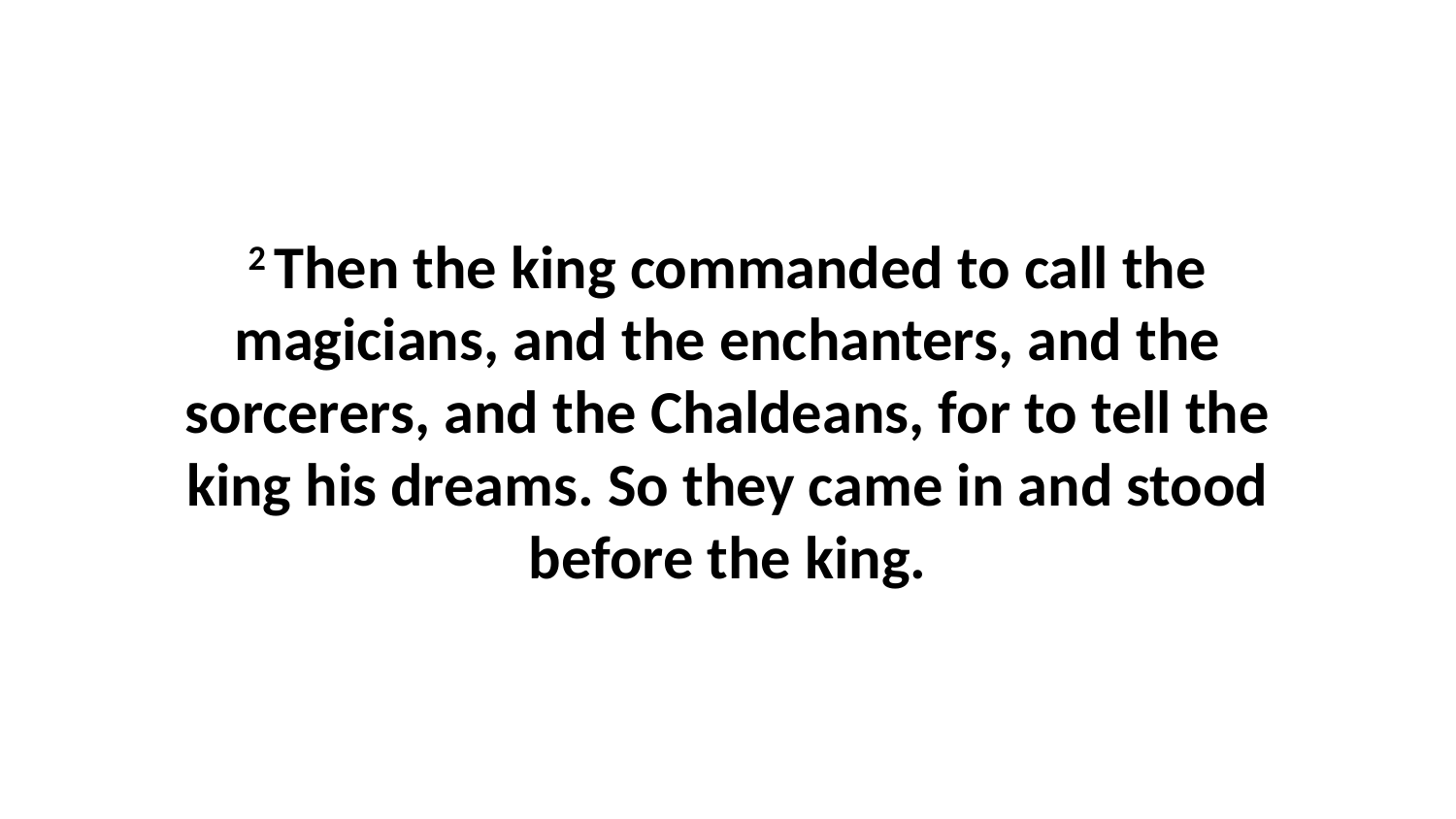

2 Then the king commanded to call the magicians, and the enchanters, and the sorcerers, and the Chaldeans, for to tell the king his dreams. So they came in and stood before the king.